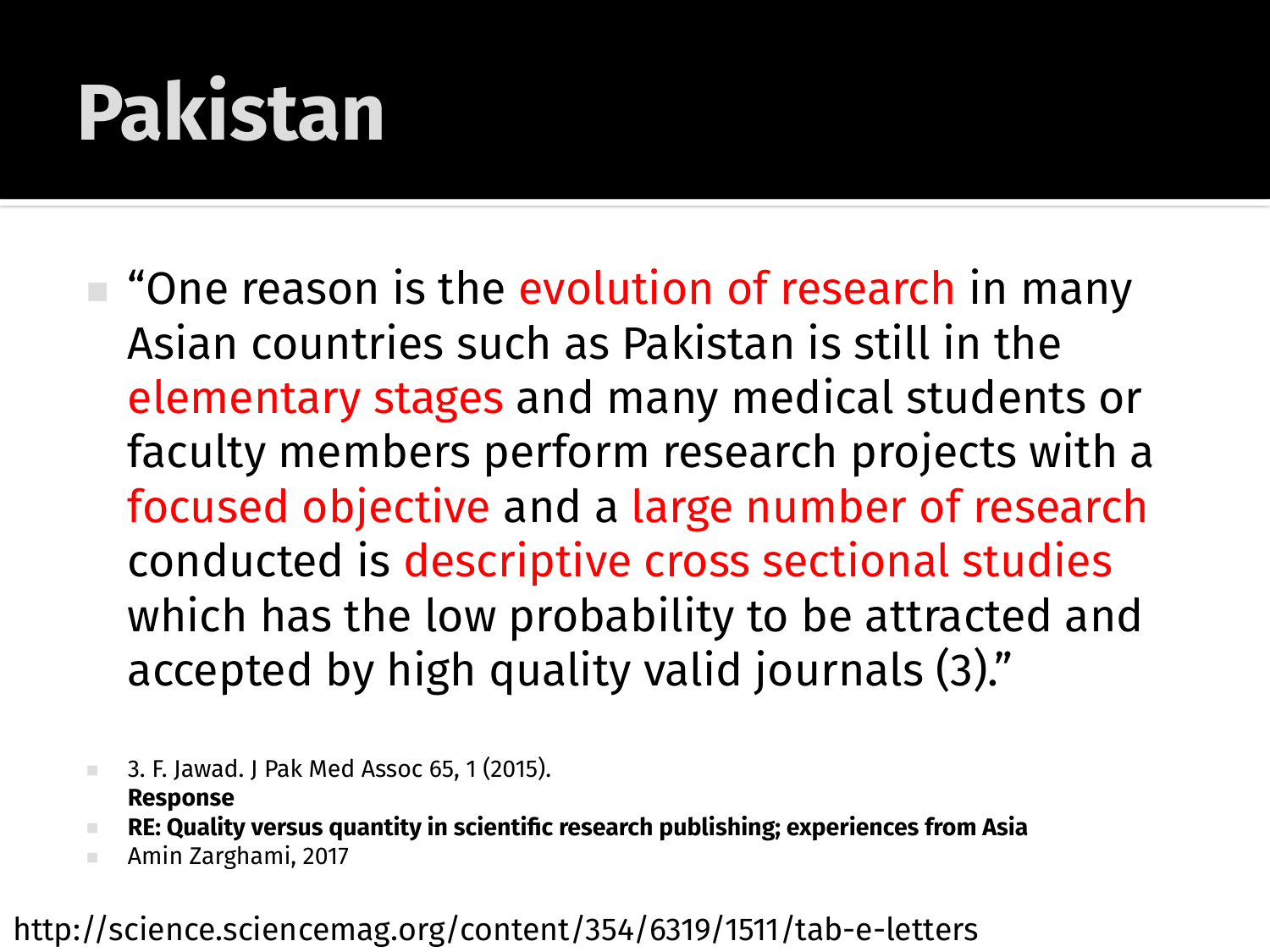

# Pakistan
“One reason is the evolution of research in many Asian countries such as Pakistan is still in the elementary stages and many medical students or faculty members perform research projects with a focused objective and a large number of research conducted is descriptive cross sectional studies which has the low probability to be attracted and accepted by high quality valid journals (3).”

3. F. Jawad. J Pak Med Assoc 65, 1 (2015).
Response
RE: Quality versus quantity in scientific research publishing; experiences from Asia
Amin Zarghami, 2017
http://science.sciencemag.org/content/354/6319/1511/tab-e-letters